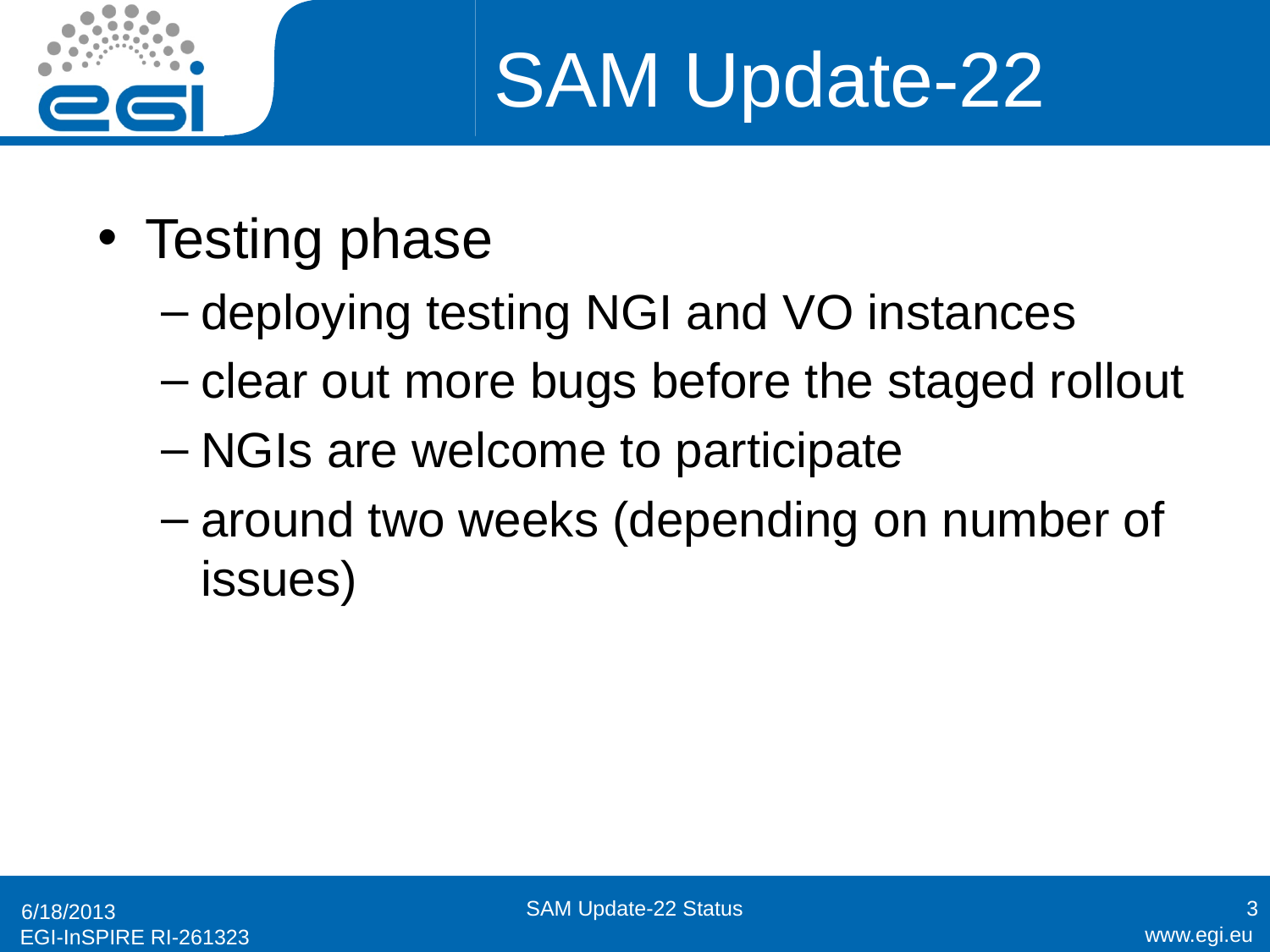

# SAM Update-22
Testing phase
deploying testing NGI and VO instances
clear out more bugs before the staged rollout
NGIs are welcome to participate
around two weeks (depending on number of issues)
SAM Update-22 Status
3
6/18/2013